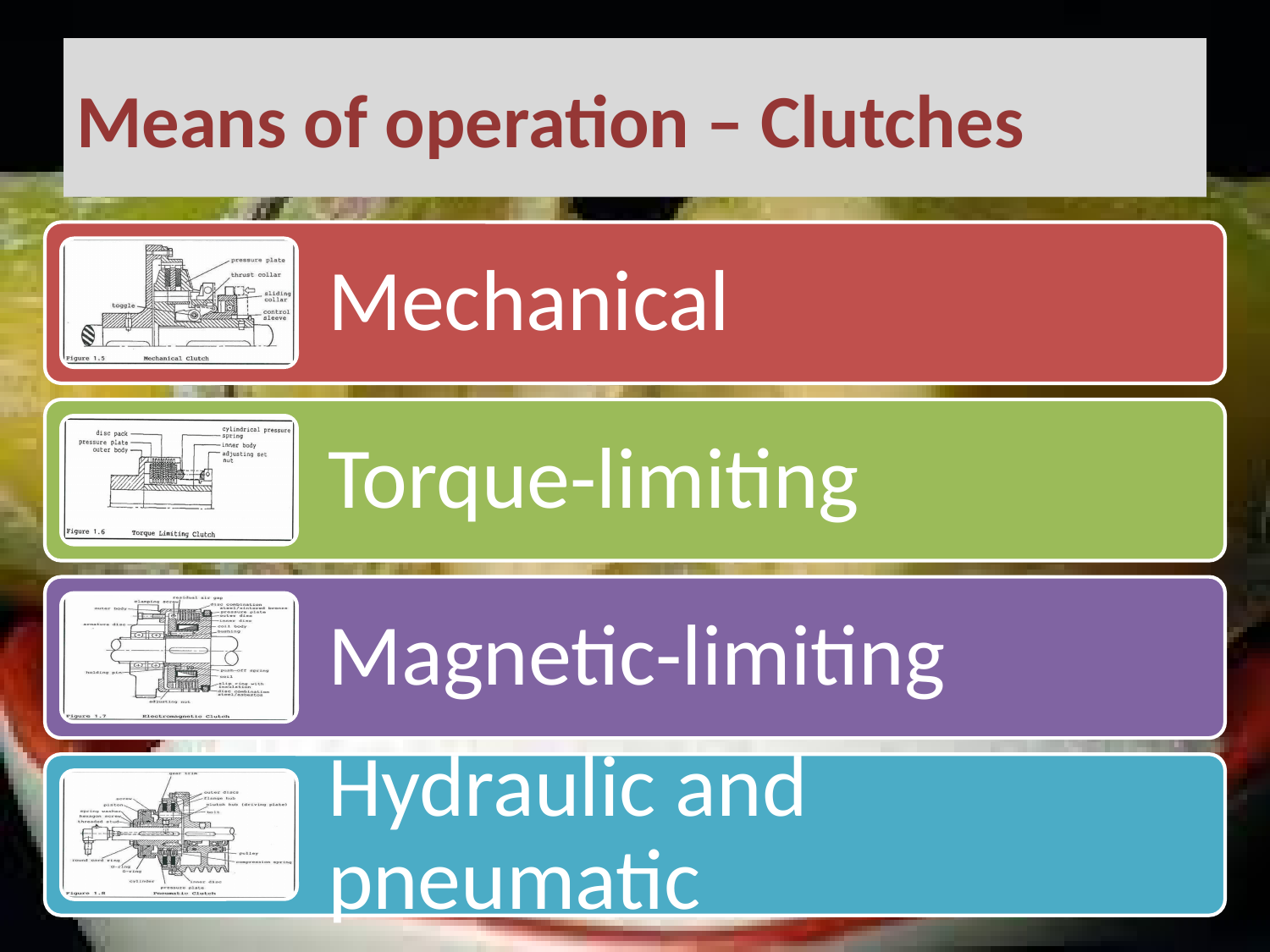

# Means of operation – Clutches
Mechanical
Torque-limiting
Magnetic-limiting
Hydraulic and pneumatic